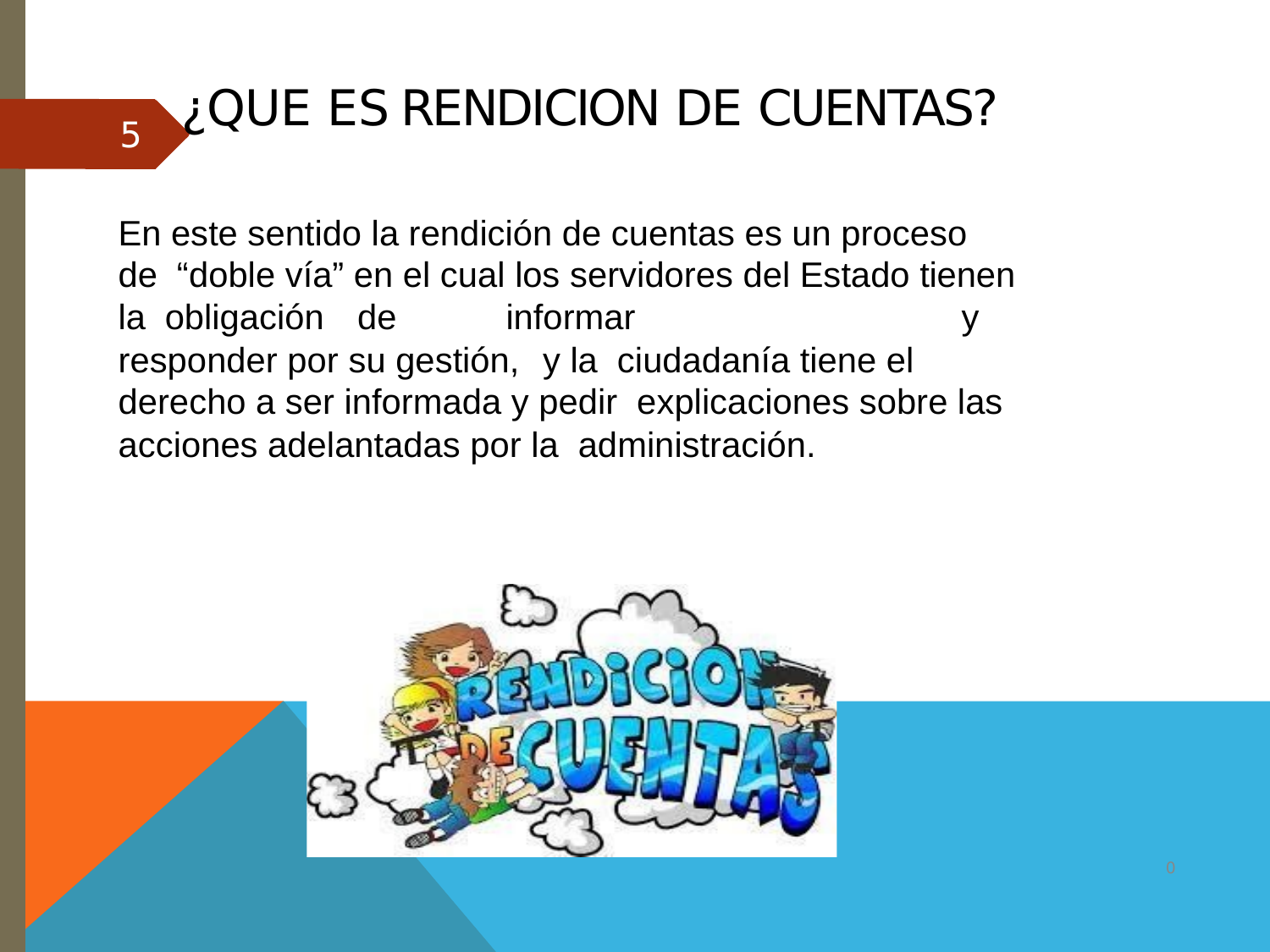

# ¿QUE Es RENDICION DE CUENTAS?

5
En este sentido la rendición de cuentas es un proceso de  “doble vía” en el cual los servidores del Estado tienen la  obligación	de	informar	y	responder por su gestión,	y la  ciudadanía tiene el derecho a ser informada y pedir  explicaciones sobre las acciones adelantadas por la  administración.

0